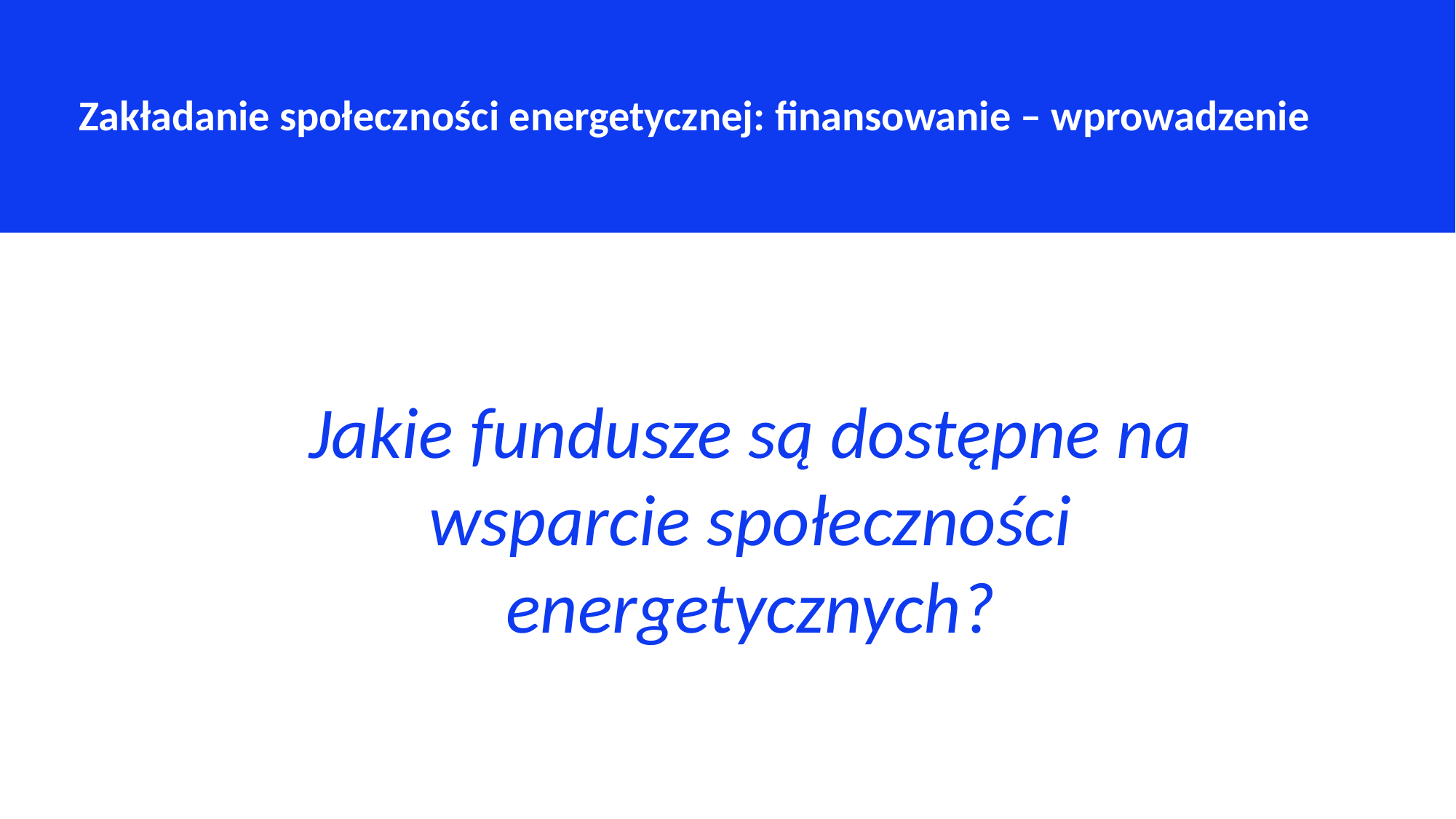

Zakładanie społeczności energetycznej: finansowanie – wprowadzenie

Jakie fundusze są dostępne na wsparcie społeczności energetycznych?